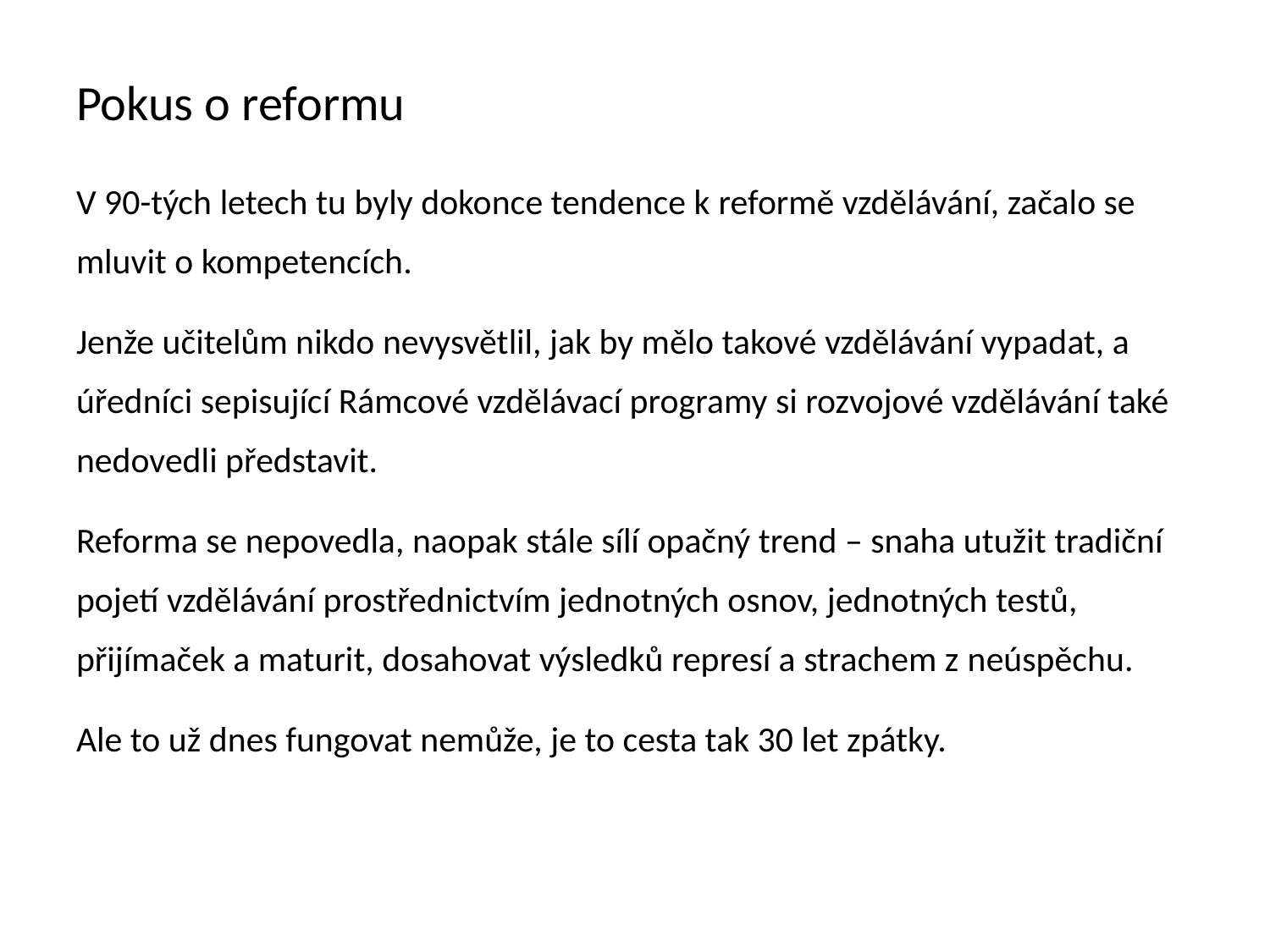

# Pokus o reformu
V 90-tých letech tu byly dokonce tendence k reformě vzdělávání, začalo se mluvit o kompetencích.
Jenže učitelům nikdo nevysvětlil, jak by mělo takové vzdělávání vypadat, a úředníci sepisující Rámcové vzdělávací programy si rozvojové vzdělávání také nedovedli představit.
Reforma se nepovedla, naopak stále sílí opačný trend – snaha utužit tradiční pojetí vzdělávání prostřednictvím jednotných osnov, jednotných testů, přijímaček a maturit, dosahovat výsledků represí a strachem z neúspěchu.
Ale to už dnes fungovat nemůže, je to cesta tak 30 let zpátky.